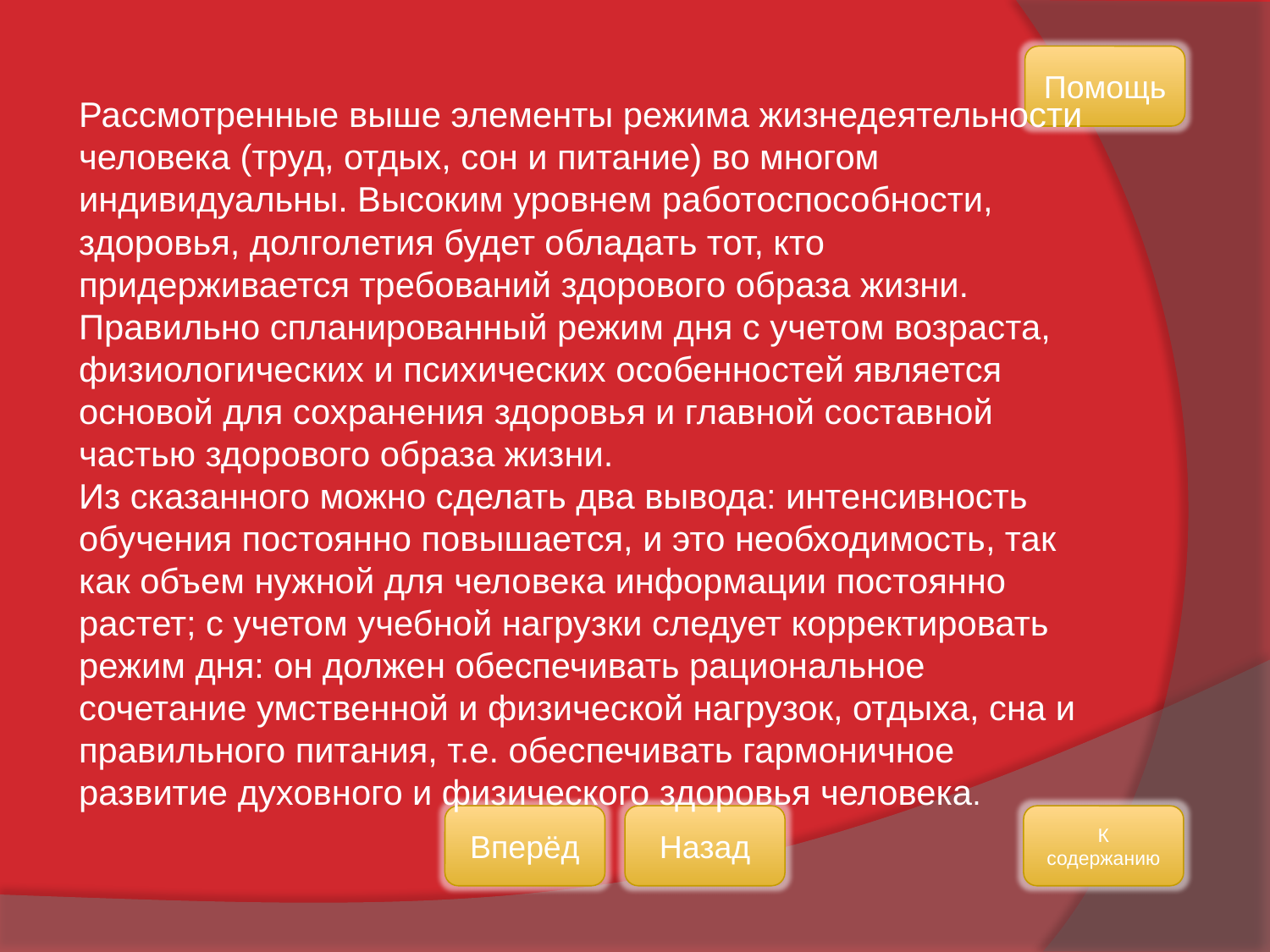

Помощь
Рассмотренные выше элементы режима жизнедеятельности человека (труд, отдых, сон и питание) во многом индивидуальны. Высоким уровнем работоспособности, здоровья, долголетия будет обладать тот, кто придерживается требований здорового образа жизни. Правильно спланированный режим дня с учетом возраста, физиологических и психических особенностей является основой для сохранения здоровья и главной составной частью здорового образа жизни.
Из сказанного можно сделать два вывода: интенсивность обучения постоянно повышается, и это необходимость, так как объем нужной для человека информации постоянно растет; с учетом учебной нагрузки следует корректировать режим дня: он должен обеспечивать рациональное сочетание умственной и физической нагрузок, отдыха, сна и правильного питания, т.е. обеспечивать гармоничное развитие духовного и физического здоровья человека.
Вперёд
Назад
К содержанию